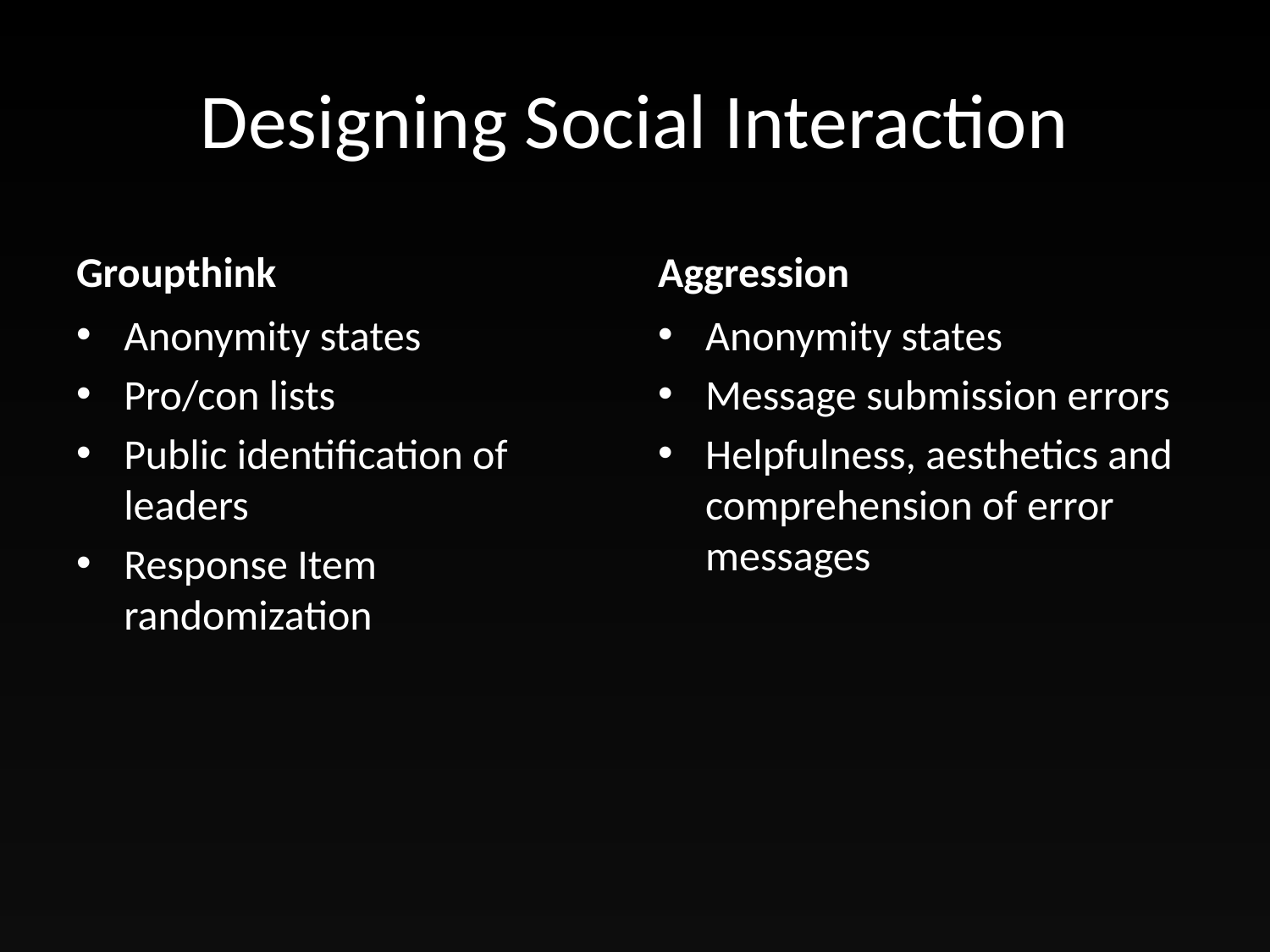

# Designing Social Interaction
Groupthink
Aggression
Anonymity states
Pro/con lists
Public identification of leaders
Response Item randomization
Anonymity states
Message submission errors
Helpfulness, aesthetics and comprehension of error messages